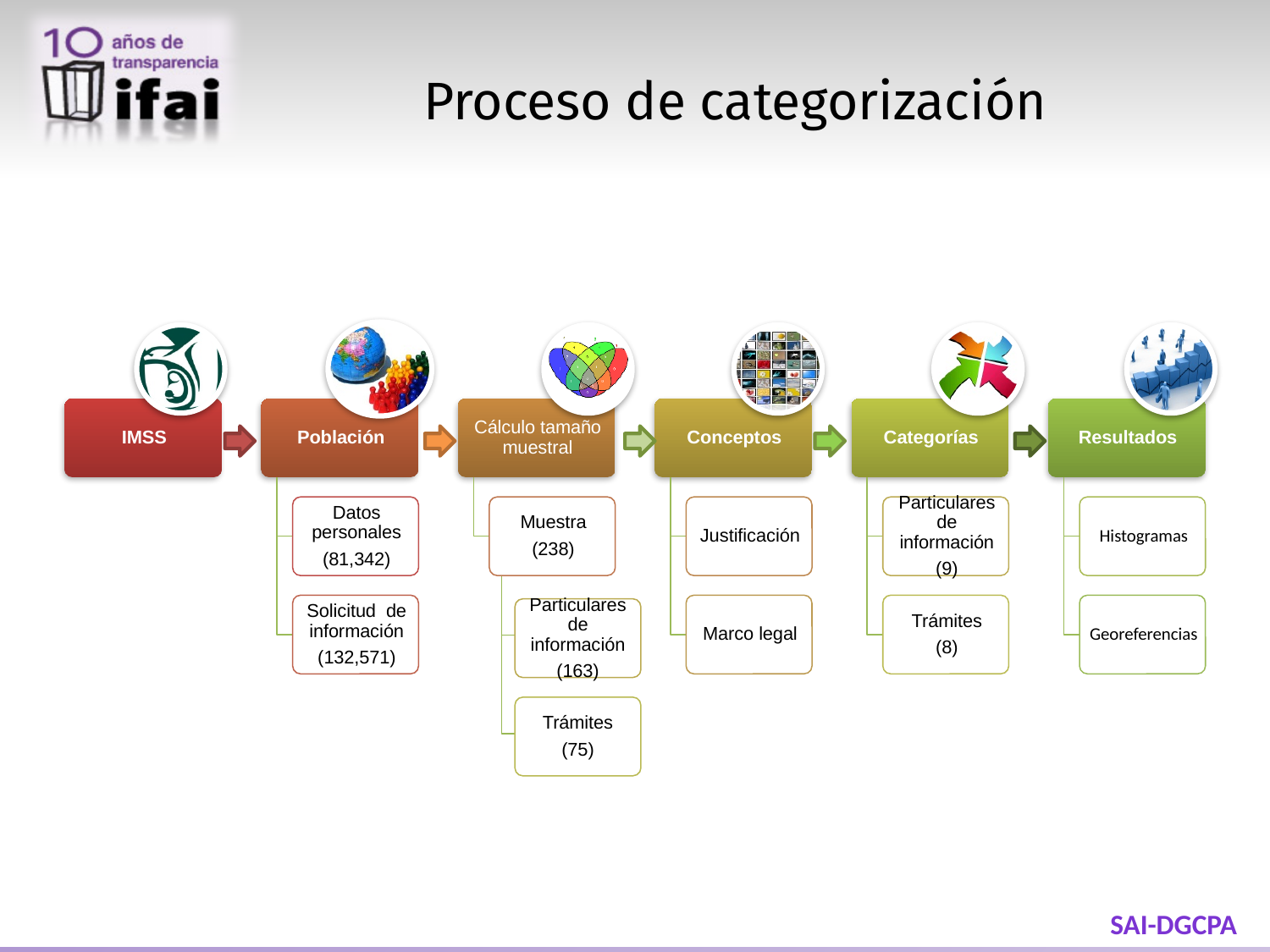

# Proceso de categorización
IMSS
Población
Datos personales
(81,342)
Solicitud  de información
(132,571)
Cálculo tamaño muestral
Muestra
(238)
Conceptos
Justificación
Marco legal
Categorías
Particulares de información
(9)
Trámites
(8)
Resultados
Histogramas
Georeferencias

Particulares de información
(163)

Trámites
(75)